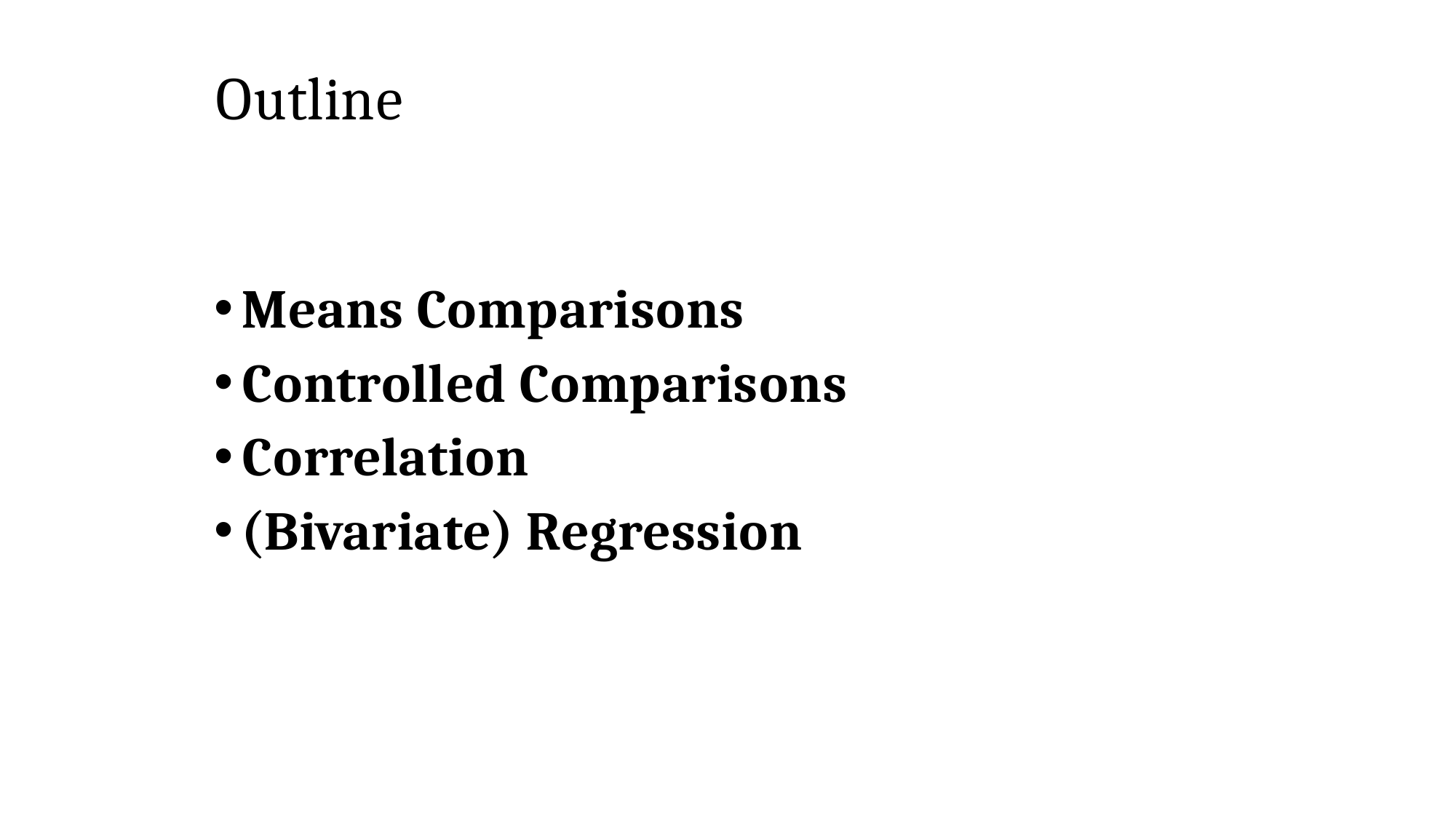

# Outline

Means Comparisons
Controlled Comparisons
Correlation
(Bivariate) Regression